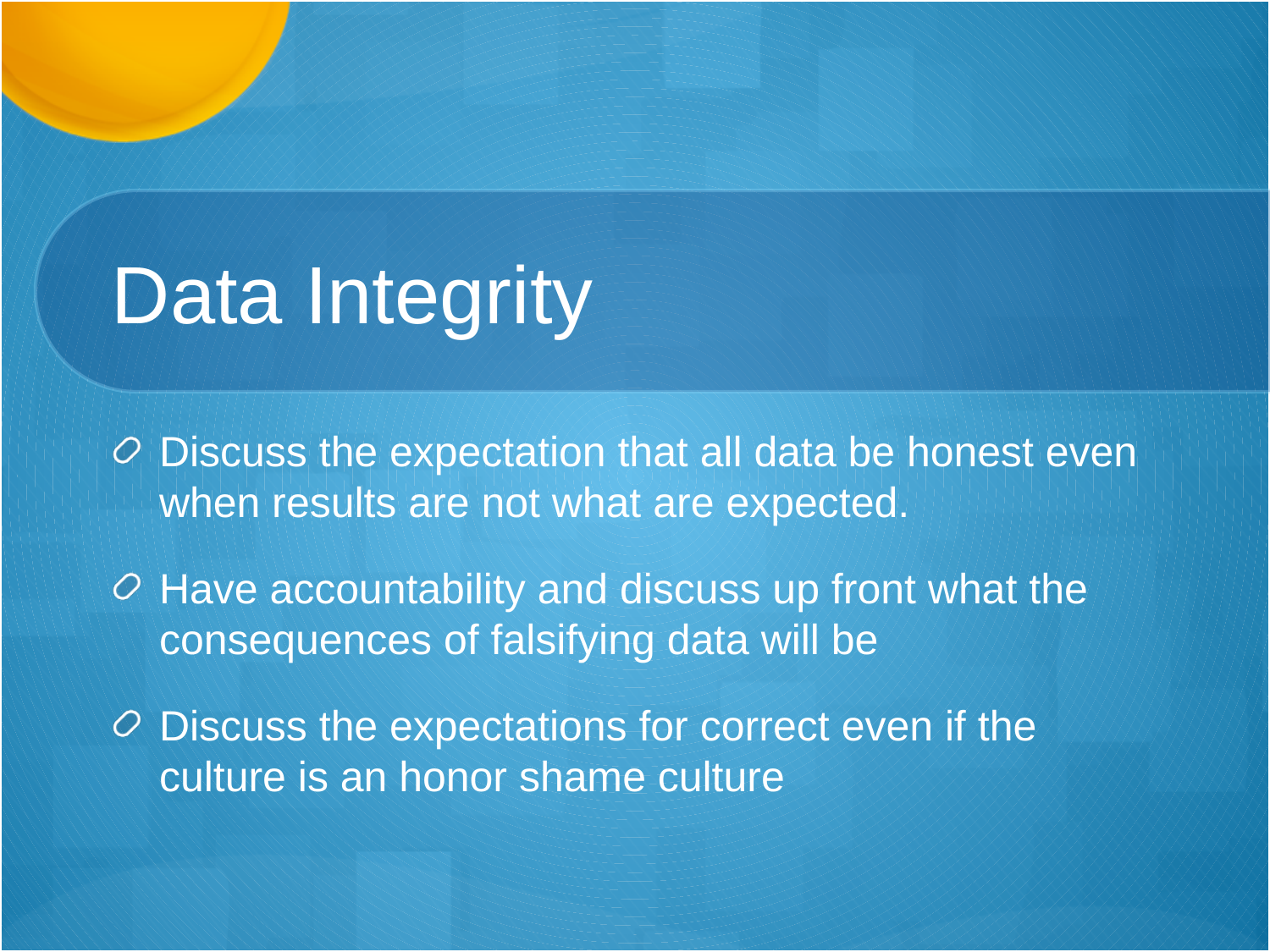

# Data Integrity
Discuss the expectation that all data be honest even when results are not what are expected.
Have accountability and discuss up front what the consequences of falsifying data will be
Discuss the expectations for correct even if the culture is an honor shame culture